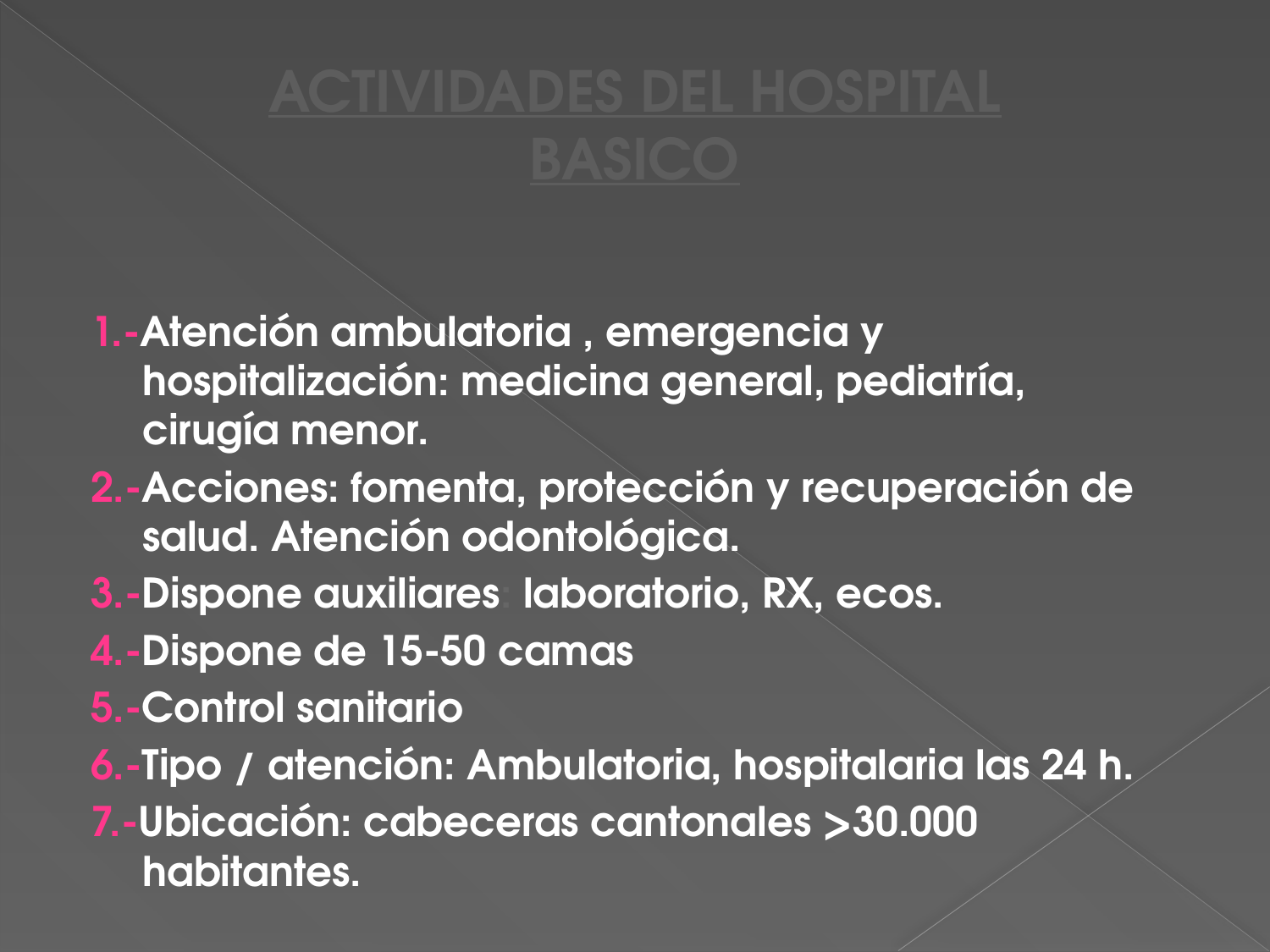

ACTIVIDADES DEL HOSPITAL BASICO

1.-Atención ambulatoria , emergencia y hospitalización: medicina general, pediatría, cirugía menor.
2.-Acciones: fomenta, protección y recuperación de salud. Atención odontológica.
3.-Dispone auxiliares: laboratorio, RX, ecos.
4.-Dispone de 15-50 camas
5.-Control sanitario
6.-Tipo / atención: Ambulatoria, hospitalaria las 24 h.
7.-Ubicación: cabeceras cantonales >30.000 habitantes.